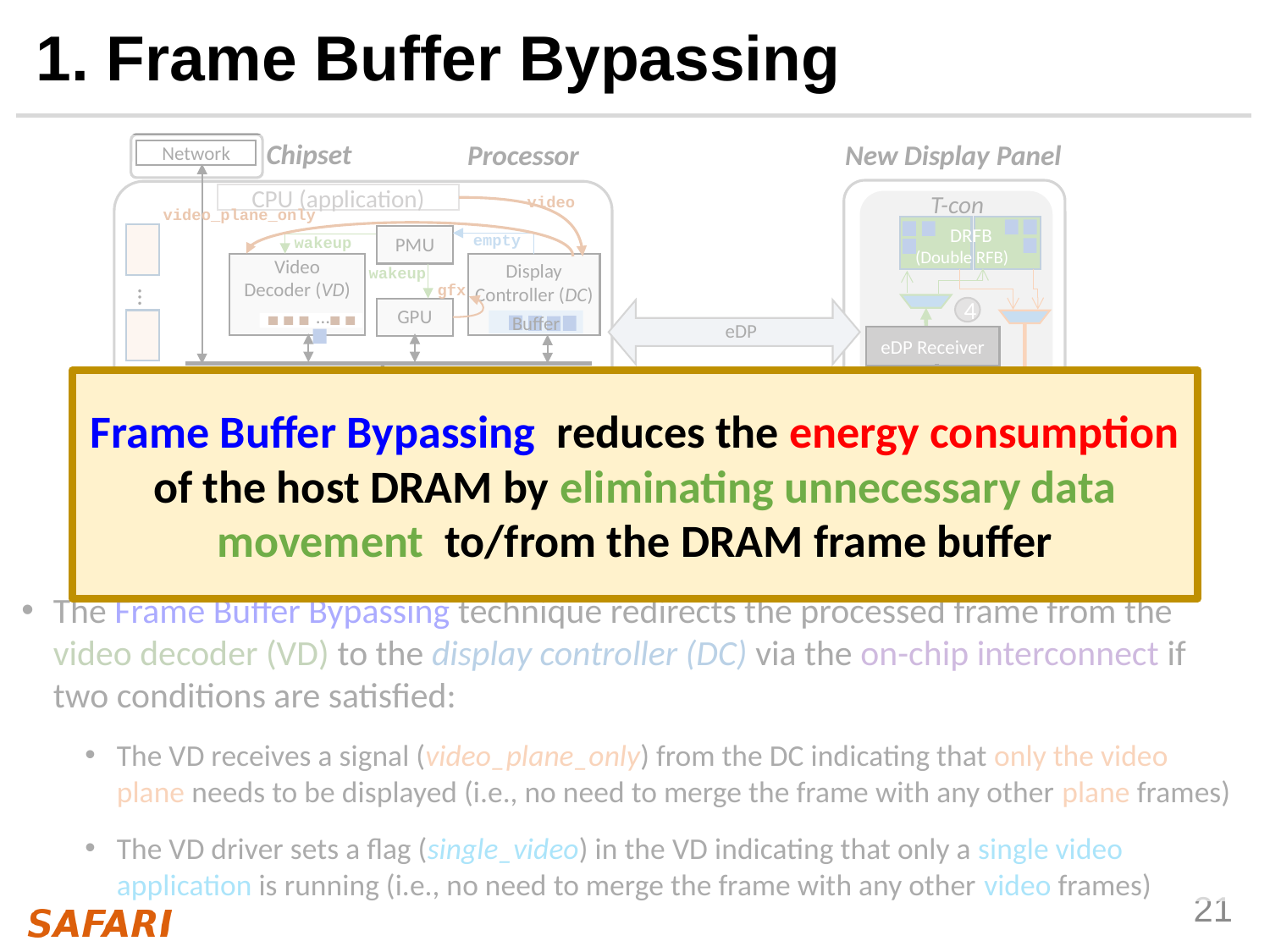

1. Frame Buffer Bypassing
Chipset
Processor
New Display Panel

Frame Buffer Bypassing  reduces the energy consumption
of the host DRAM by eliminating unnecessary data movement  to/from the DRAM frame buffer

Network

T-con
CPU (application)
video

video_plane_only

DRFB

empty

wakeup
PMU

(Double RFB)

Display
Controller (DC)

Video Decoder (VD)

wakeup

…
gfx

4
…
GPU

Buffer
eDP

eDP Receiver

Interconnect
Memory Controller
Pixel Formatter (PF)
LCD Interface
…

…
…

DRAM

LCD Display

Frame Buffer
Encoded Frames
The Frame Buffer Bypassing technique redirects the processed frame from the video decoder (VD) to the display controller (DC) via the on-chip interconnect if two conditions are satisfied:
The VD receives a signal (video_plane_only) from the DC indicating that only the video plane needs to be displayed (i.e., no need to merge the frame with any other plane frames)
The VD driver sets a flag (single_video) in the VD indicating that only a single video application is running (i.e., no need to merge the frame with any other video frames)